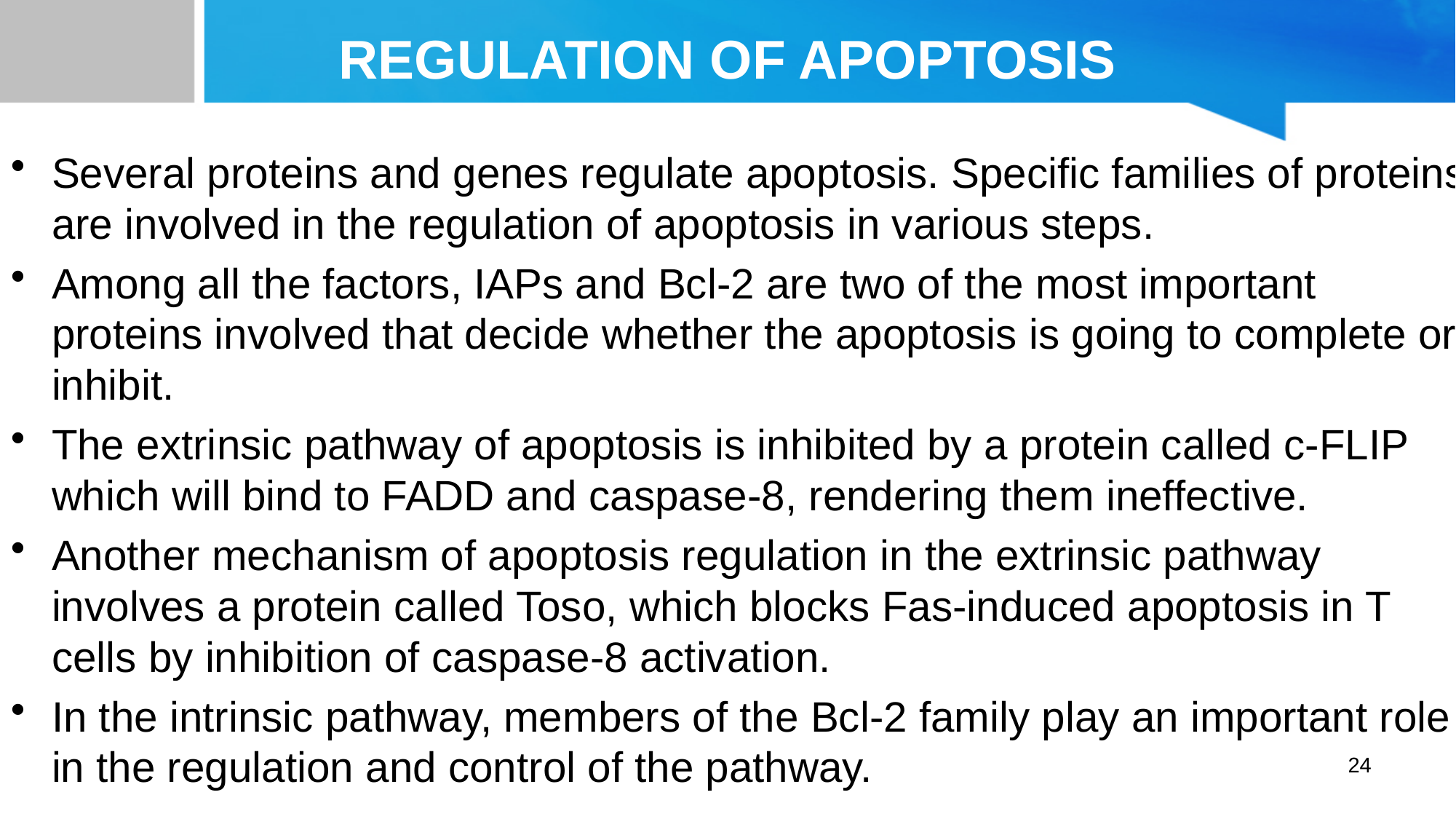

# REGULATION OF APOPTOSIS
Several proteins and genes regulate apoptosis. Specific families of proteins are involved in the regulation of apoptosis in various steps.
Among all the factors, IAPs and Bcl-2 are two of the most important proteins involved that decide whether the apoptosis is going to complete or inhibit.
The extrinsic pathway of apoptosis is inhibited by a protein called c-FLIP which will bind to FADD and caspase-8, rendering them ineffective.
Another mechanism of apoptosis regulation in the extrinsic pathway involves a protein called Toso, which blocks Fas-induced apoptosis in T cells by inhibition of caspase-8 activation.
In the intrinsic pathway, members of the Bcl-2 family play an important role in the regulation and control of the pathway.
24